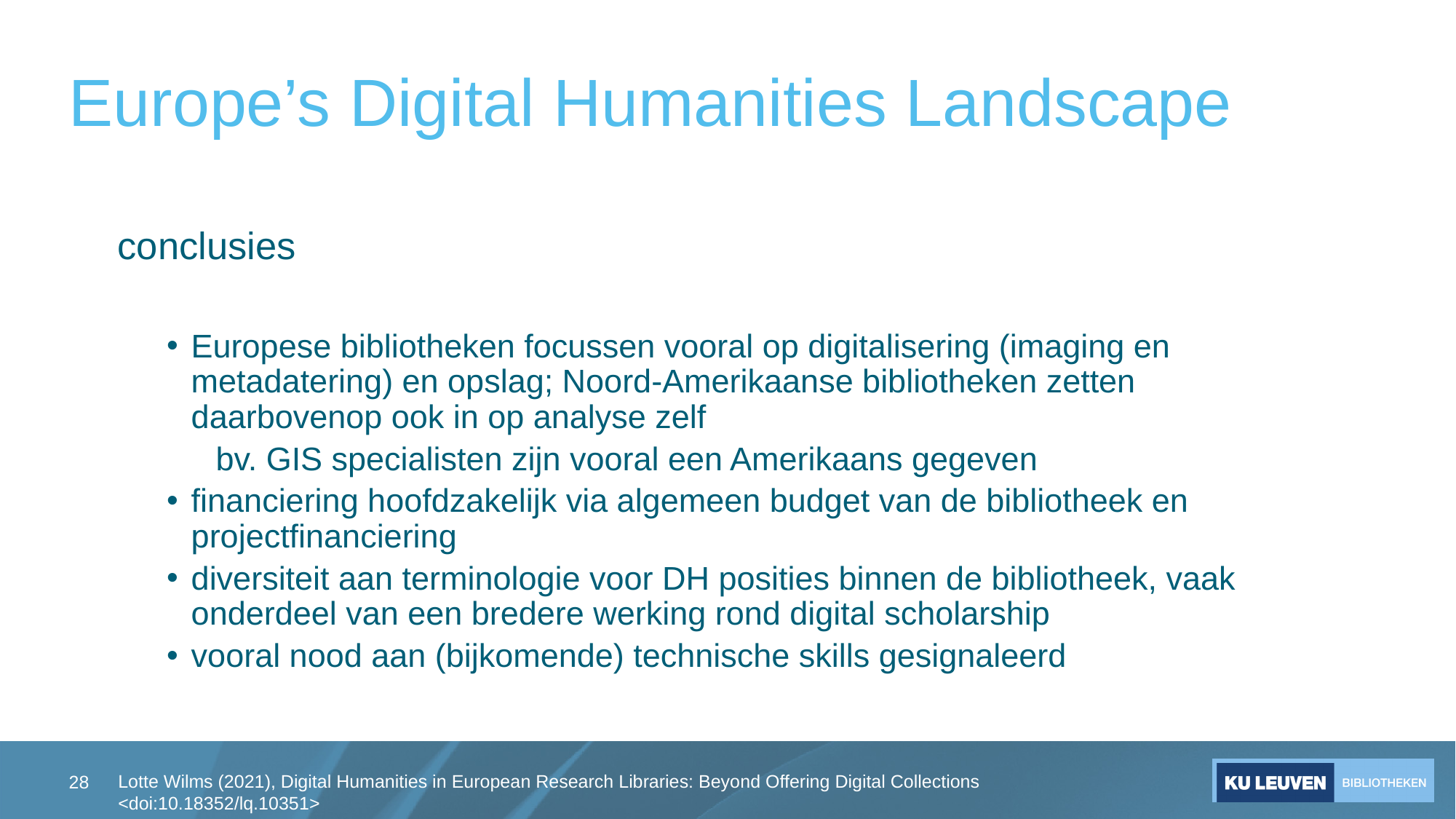

# Europe’s Digital Humanities Landscape
conclusies

Europese bibliotheken focussen vooral op digitalisering (imaging en metadatering) en opslag; Noord-Amerikaanse bibliotheken zetten daarbovenop ook in op analyse zelf
bv. GIS specialisten zijn vooral een Amerikaans gegeven
financiering hoofdzakelijk via algemeen budget van de bibliotheek en projectfinanciering
diversiteit aan terminologie voor DH posities binnen de bibliotheek, vaak onderdeel van een bredere werking rond digital scholarship
vooral nood aan (bijkomende) technische skills gesignaleerd

28
Lotte Wilms (2021), Digital Humanities in European Research Libraries: Beyond Offering Digital Collections <doi:10.18352/lq.10351>